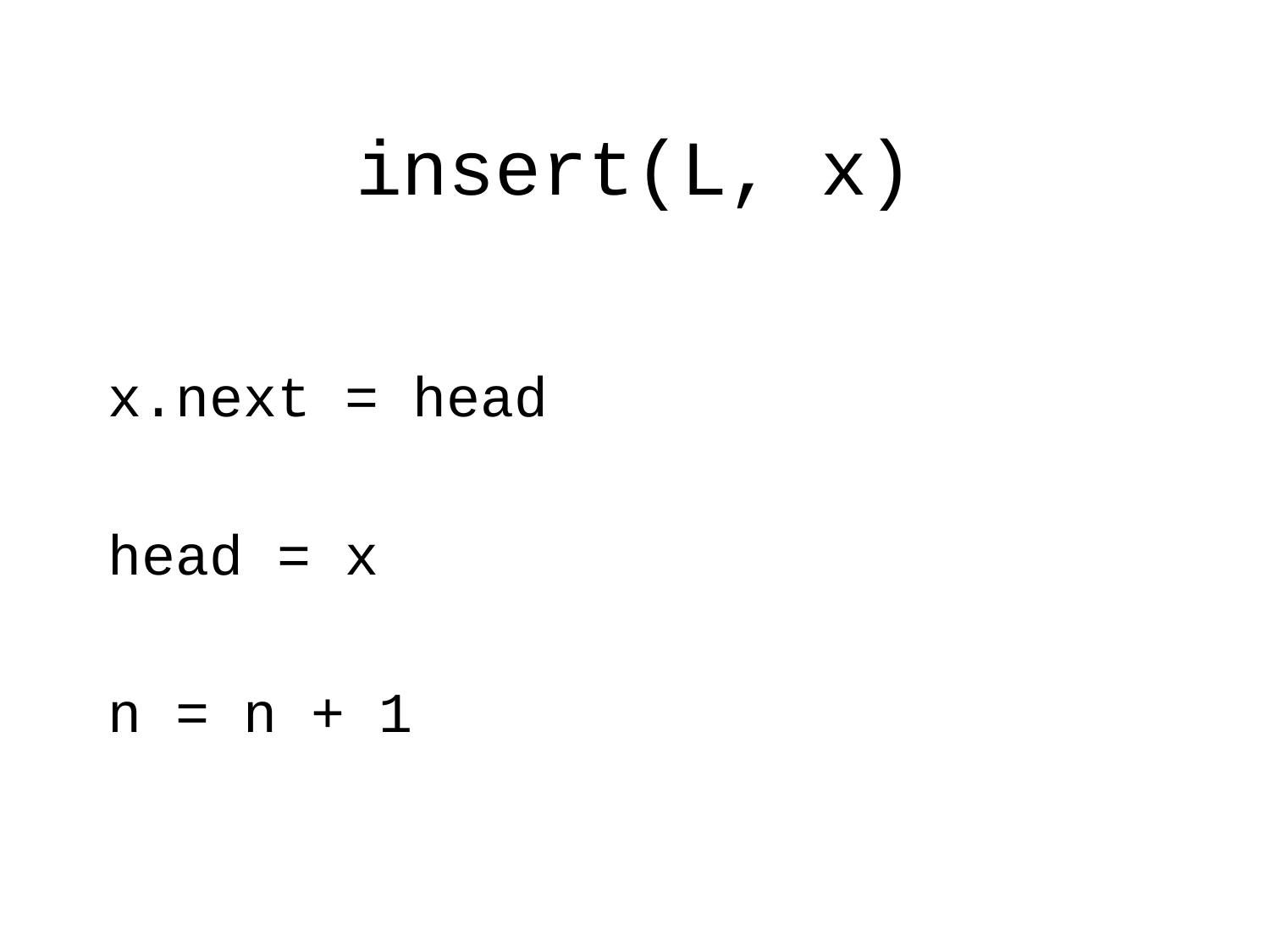

# insert(L, x)

x.next = head

head = x

n = n + 1